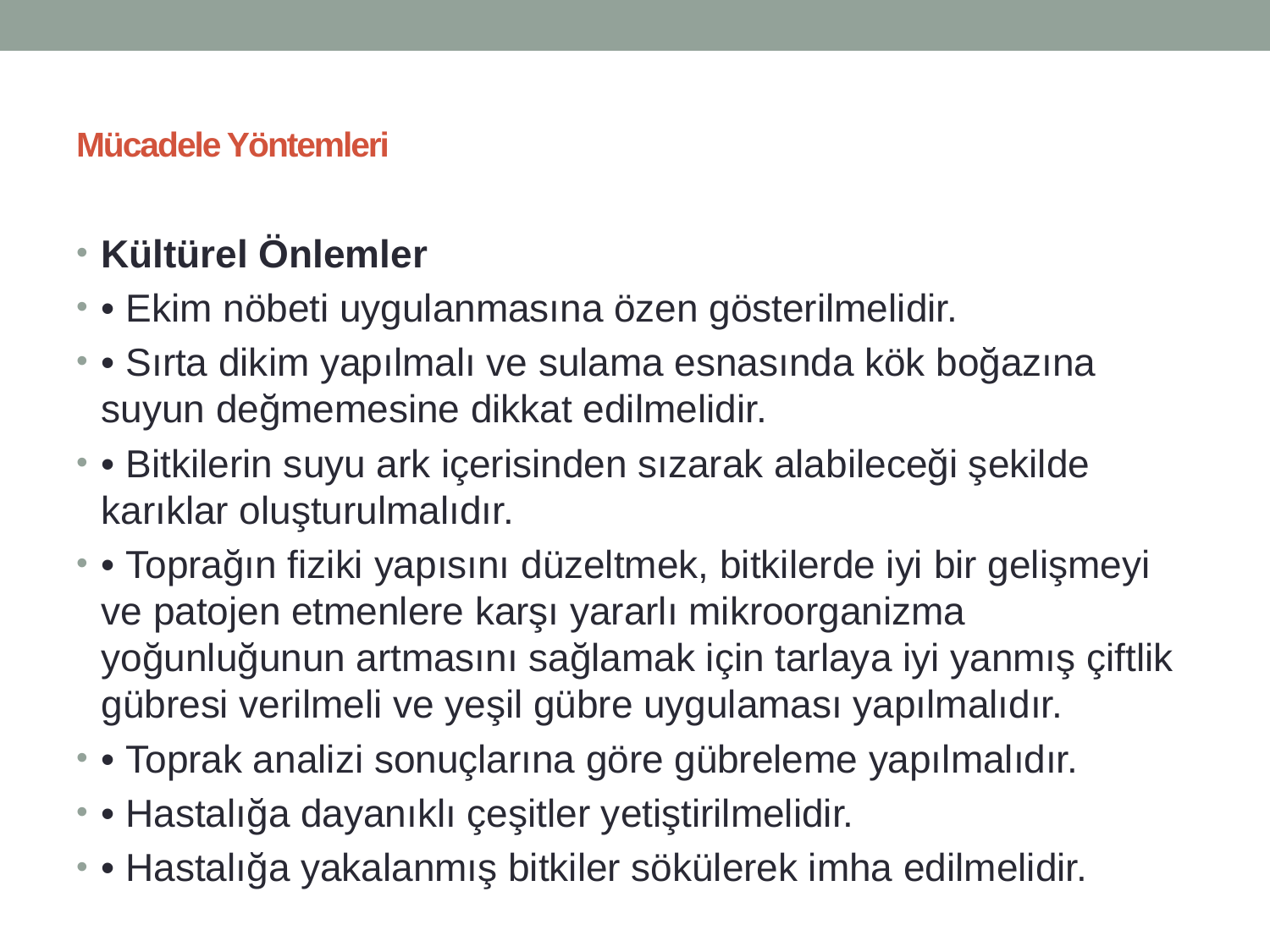

# Mücadele Yöntemleri
Kültürel Önlemler
• Ekim nöbeti uygulanmasına özen gösterilmelidir.
• Sırta dikim yapılmalı ve sulama esnasında kök boğazına suyun değmemesine dikkat edilmelidir.
• Bitkilerin suyu ark içerisinden sızarak alabileceği şekilde karıklar oluşturulmalıdır.
• Toprağın fiziki yapısını düzeltmek, bitkilerde iyi bir gelişmeyi ve patojen etmenlere karşı yararlı mikroorganizma yoğunluğunun artmasını sağlamak için tarlaya iyi yanmış çiftlik gübresi verilmeli ve yeşil gübre uygulaması yapılmalıdır.
• Toprak analizi sonuçlarına göre gübreleme yapılmalıdır.
• Hastalığa dayanıklı çeşitler yetiştirilmelidir.
• Hastalığa yakalanmış bitkiler sökülerek imha edilmelidir.